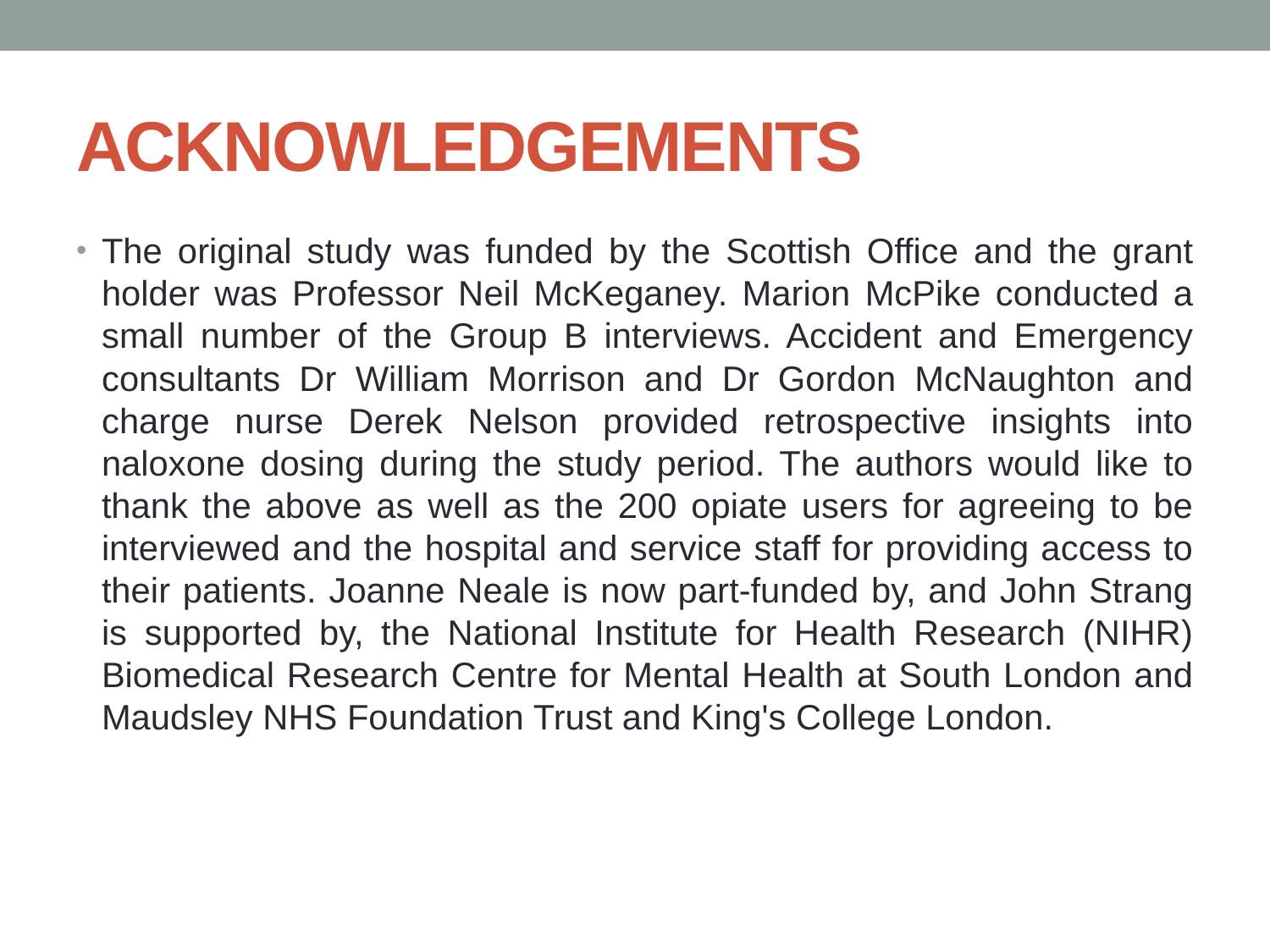

# ACKNOWLEDGEMENTS
The original study was funded by the Scottish Office and the grant holder was Professor Neil McKeganey. Marion McPike conducted a small number of the Group B interviews. Accident and Emergency consultants Dr William Morrison and Dr Gordon McNaughton and charge nurse Derek Nelson provided retrospective insights into naloxone dosing during the study period. The authors would like to thank the above as well as the 200 opiate users for agreeing to be interviewed and the hospital and service staff for providing access to their patients. Joanne Neale is now part-funded by, and John Strang is supported by, the National Institute for Health Research (NIHR) Biomedical Research Centre for Mental Health at South London and Maudsley NHS Foundation Trust and King's College London.